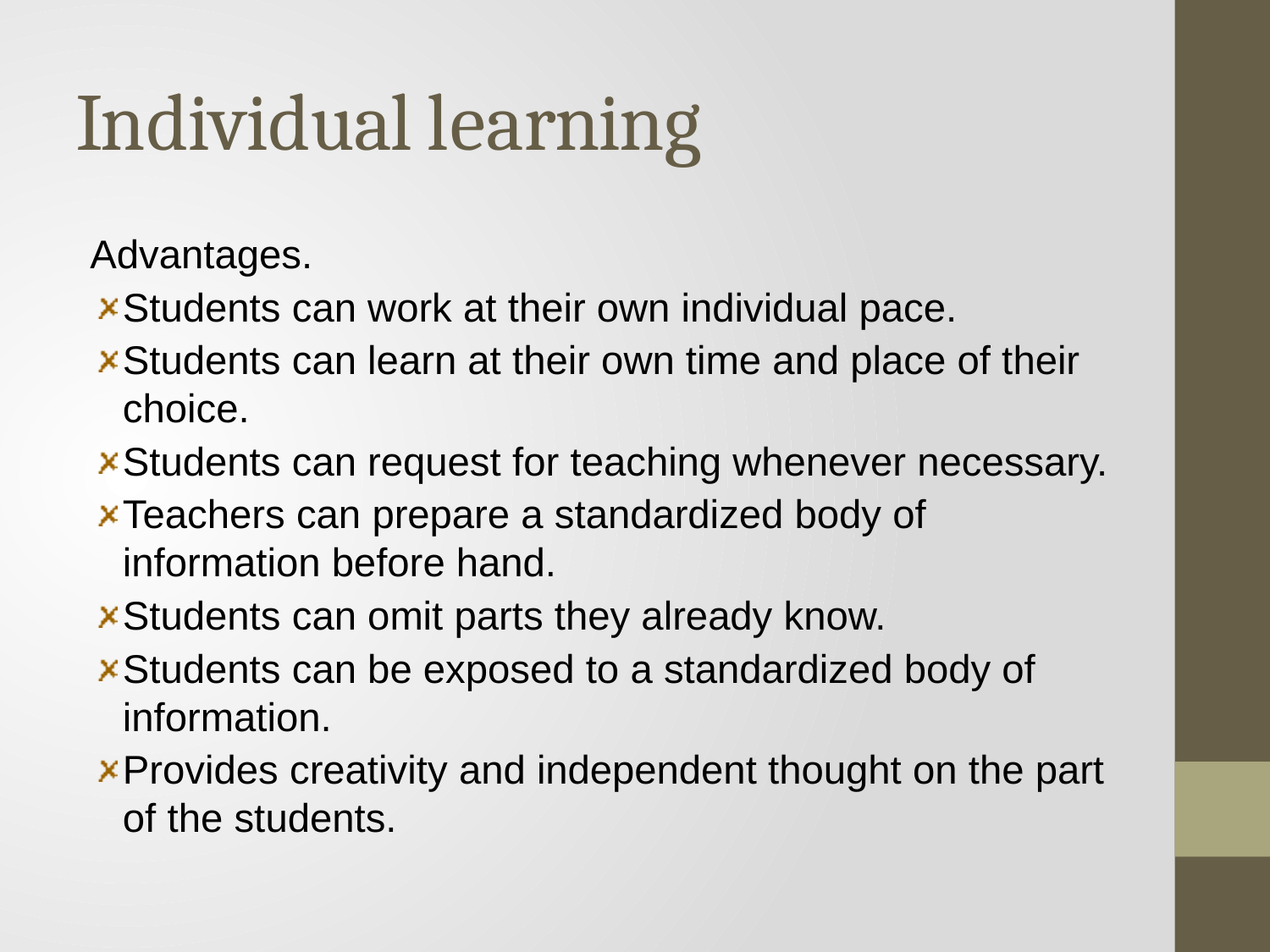

# Individual learning
Advantages.
Students can work at their own individual pace.
Students can learn at their own time and place of their choice.
Students can request for teaching whenever necessary.
Teachers can prepare a standardized body of information before hand.
Students can omit parts they already know.
Students can be exposed to a standardized body of information.
Provides creativity and independent thought on the part of the students.